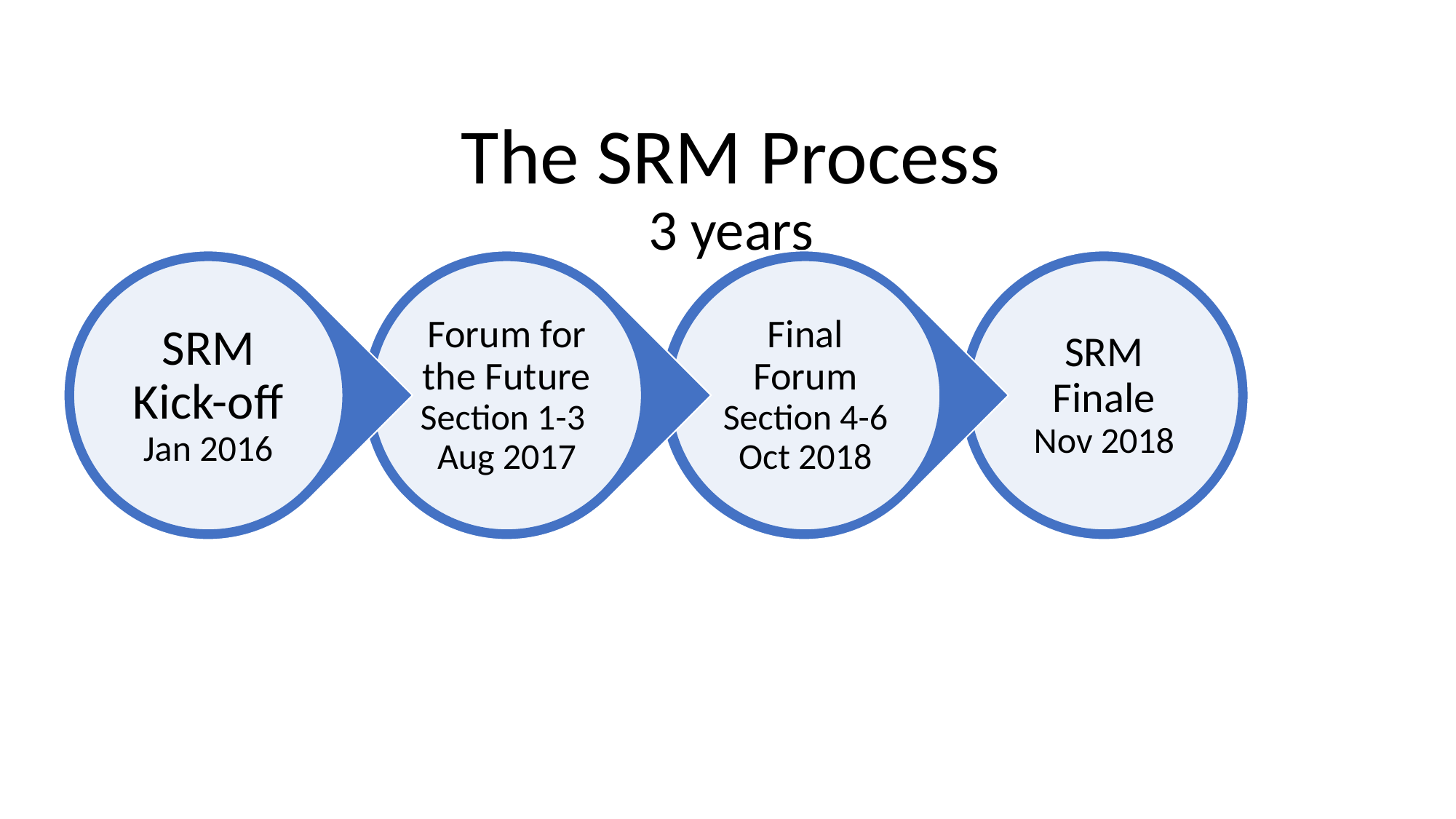

# The SRM Process 3 years
SRM Finale
Nov 2018
Final Forum
Section 4-6
Oct 2018
Forum for the Future
Section 1-3
Aug 2017
SRM Kick-off
Jan 2016